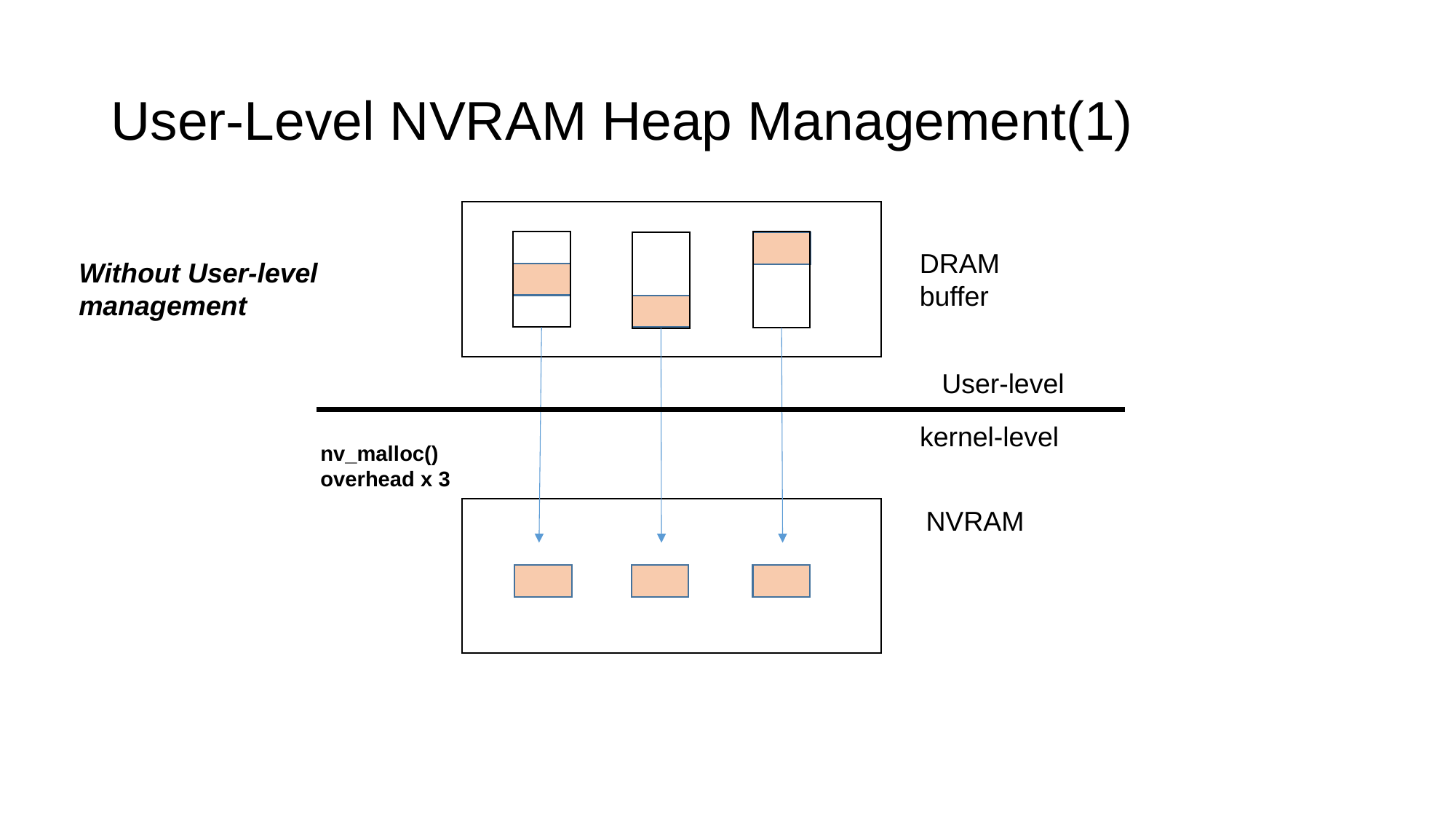

# User-Level NVRAM Heap Management(1)

DRAM buffer
Without User-level management

User-level
kernel-level
nv_malloc() overhead x 3

NVRAM